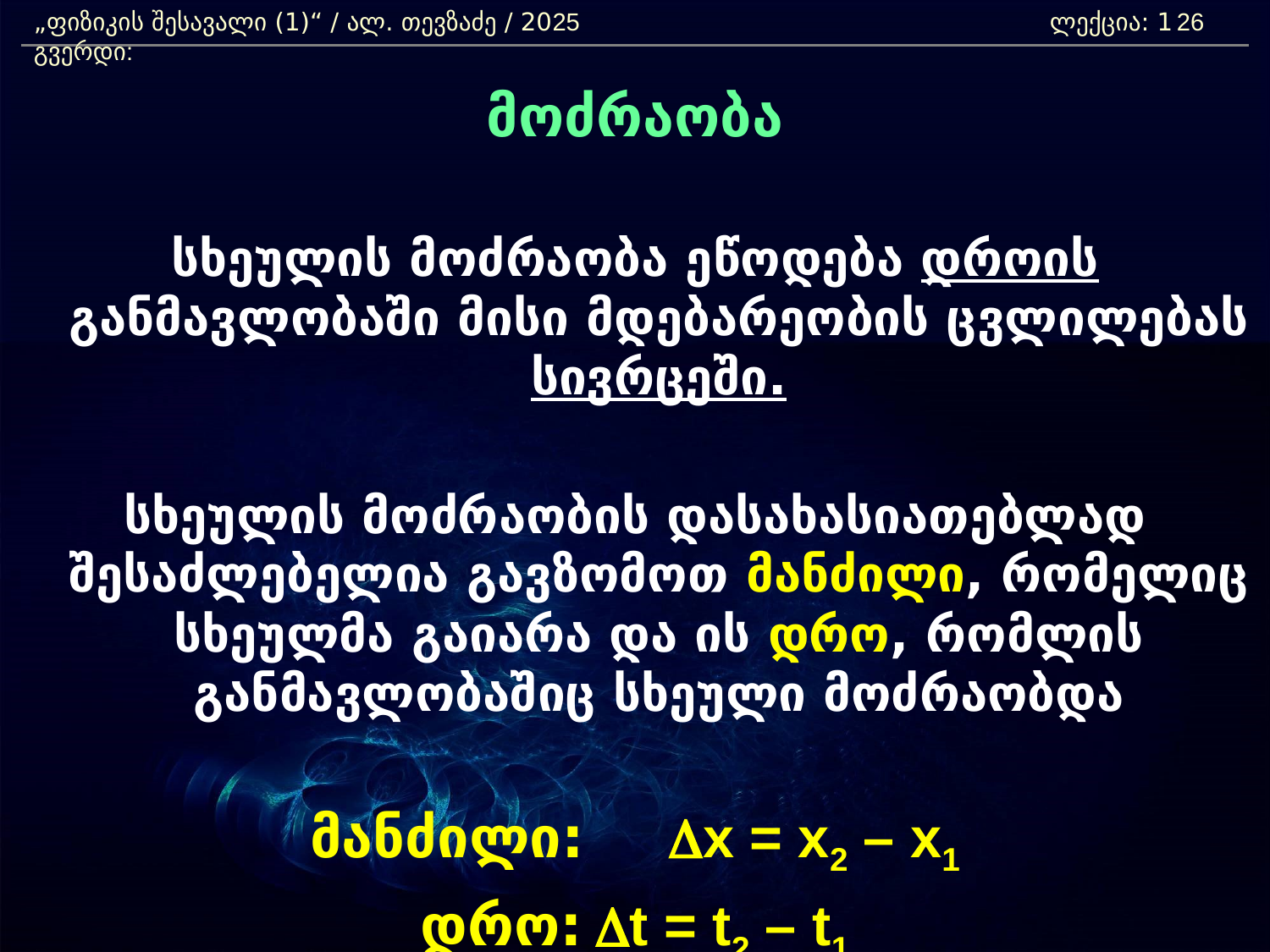

„ფიზიკის შესავალი (1)“ / ალ. თევზაძე / 2025 				ლექცია: 1	    გვერდი:
26
მოძრაობა

სხეულის მოძრაობა ეწოდება დროის განმავლობაში მისი მდებარეობის ცვლილებას სივრცეში.

სხეულის მოძრაობის დასახასიათებლად შესაძლებელია გავზომოთ მანძილი, რომელიც სხეულმა გაიარა და ის დრო, რომლის განმავლობაშიც სხეული მოძრაობდა

მანძილი:	  Δx = x2 – x1
დრო:	Δt = t2 – t1